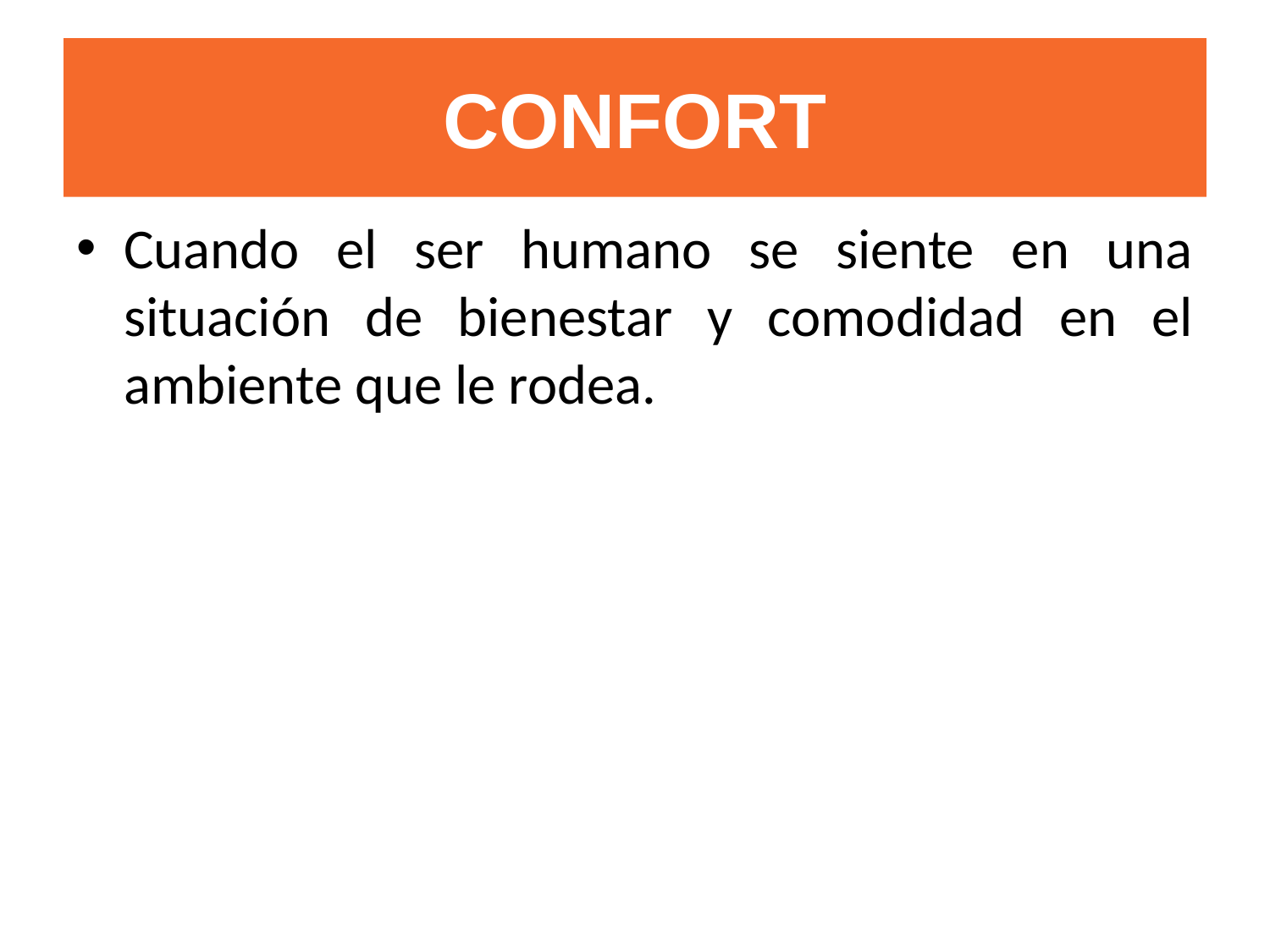

# CONFORT
Cuando el ser humano se siente en una situación de bienestar y comodidad en el ambiente que le rodea.